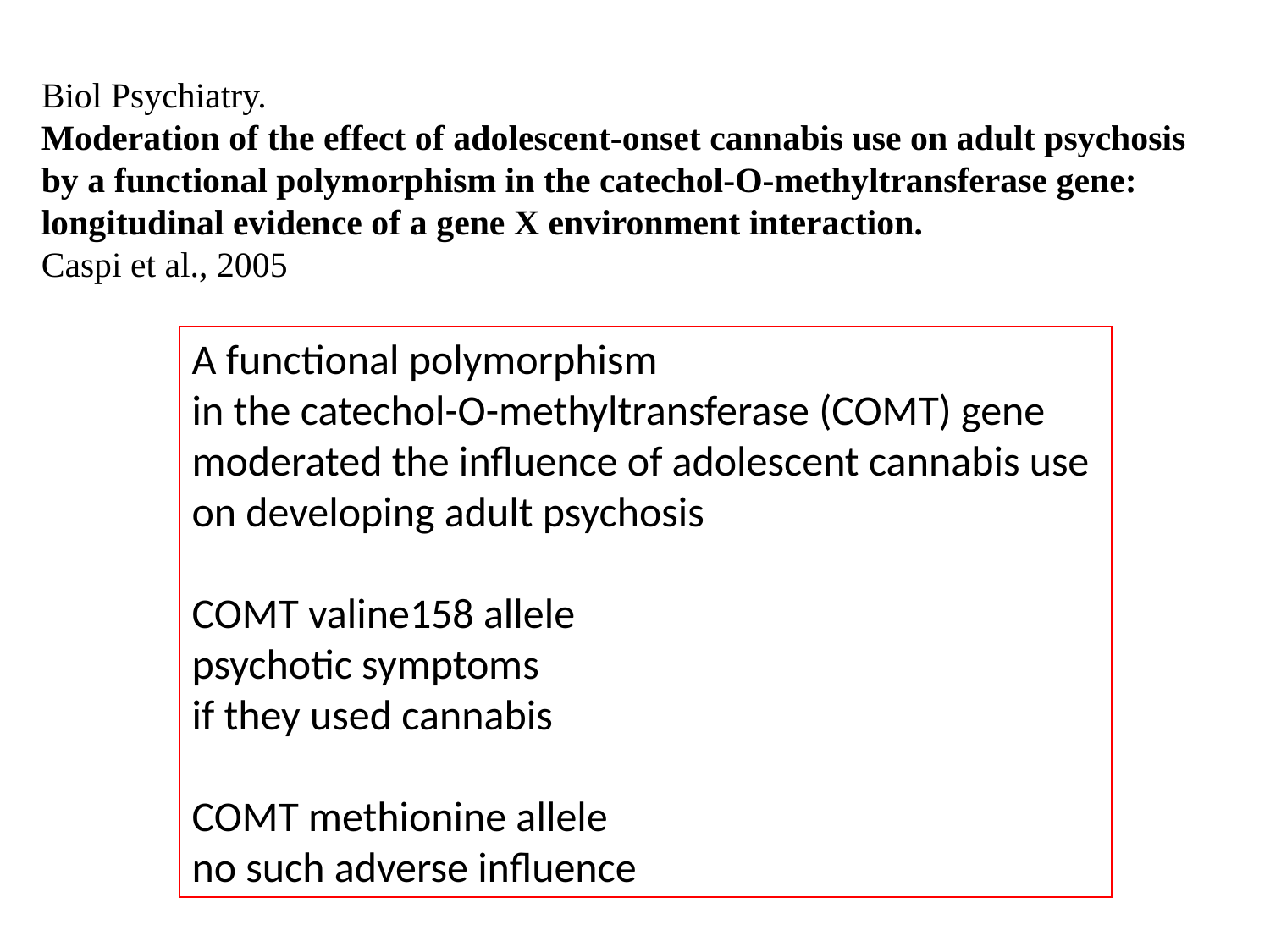

Biol Psychiatry.
Moderation of the effect of adolescent-onset cannabis use on adult psychosis
by a functional polymorphism in the catechol-O-methyltransferase gene:
longitudinal evidence of a gene X environment interaction.
Caspi et al., 2005
A functional polymorphism
in the catechol-O-methyltransferase (COMT) gene
moderated the influence of adolescent cannabis use
on developing adult psychosis

COMT valine158 allele
psychotic symptoms
if they used cannabis

COMT methionine allele
no such adverse influence